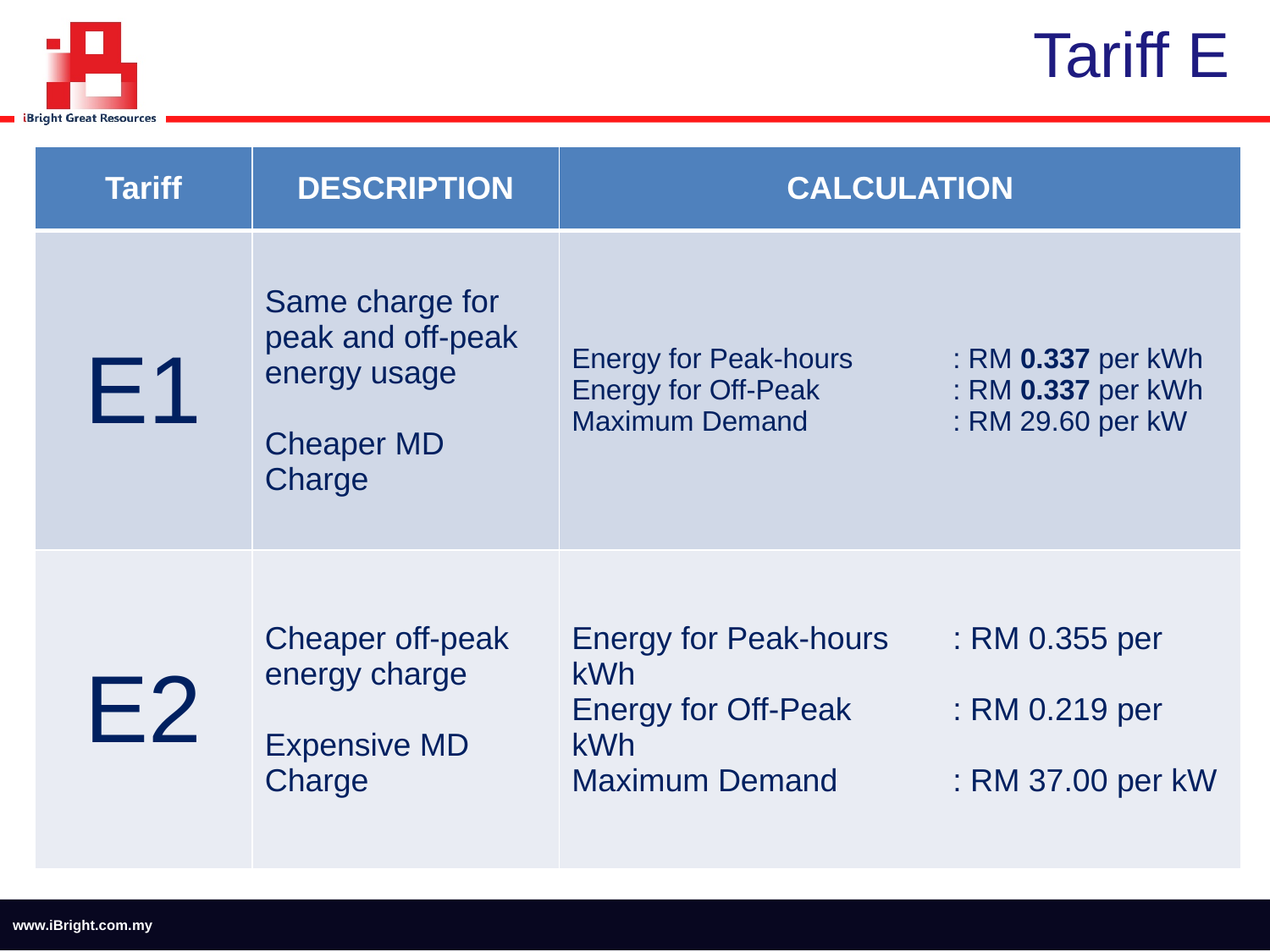

# Tariff E
| Tariff | DESCRIPTION | CALCULATION |
| --- | --- | --- |
| E1 | Same charge for peak and off-peak energy usage Cheaper MD Charge | Energy for Peak-hours : RM 0.337 per kWh Energy for Off-Peak : RM 0.337 per kWh Maximum Demand : RM 29.60 per kW |
| E2 | Cheaper off-peak energy charge Expensive MD Charge | Energy for Peak-hours : RM 0.355 per kWh Energy for Off-Peak : RM 0.219 per kWh Maximum Demand : RM 37.00 per kW |
www.iBright.com.my